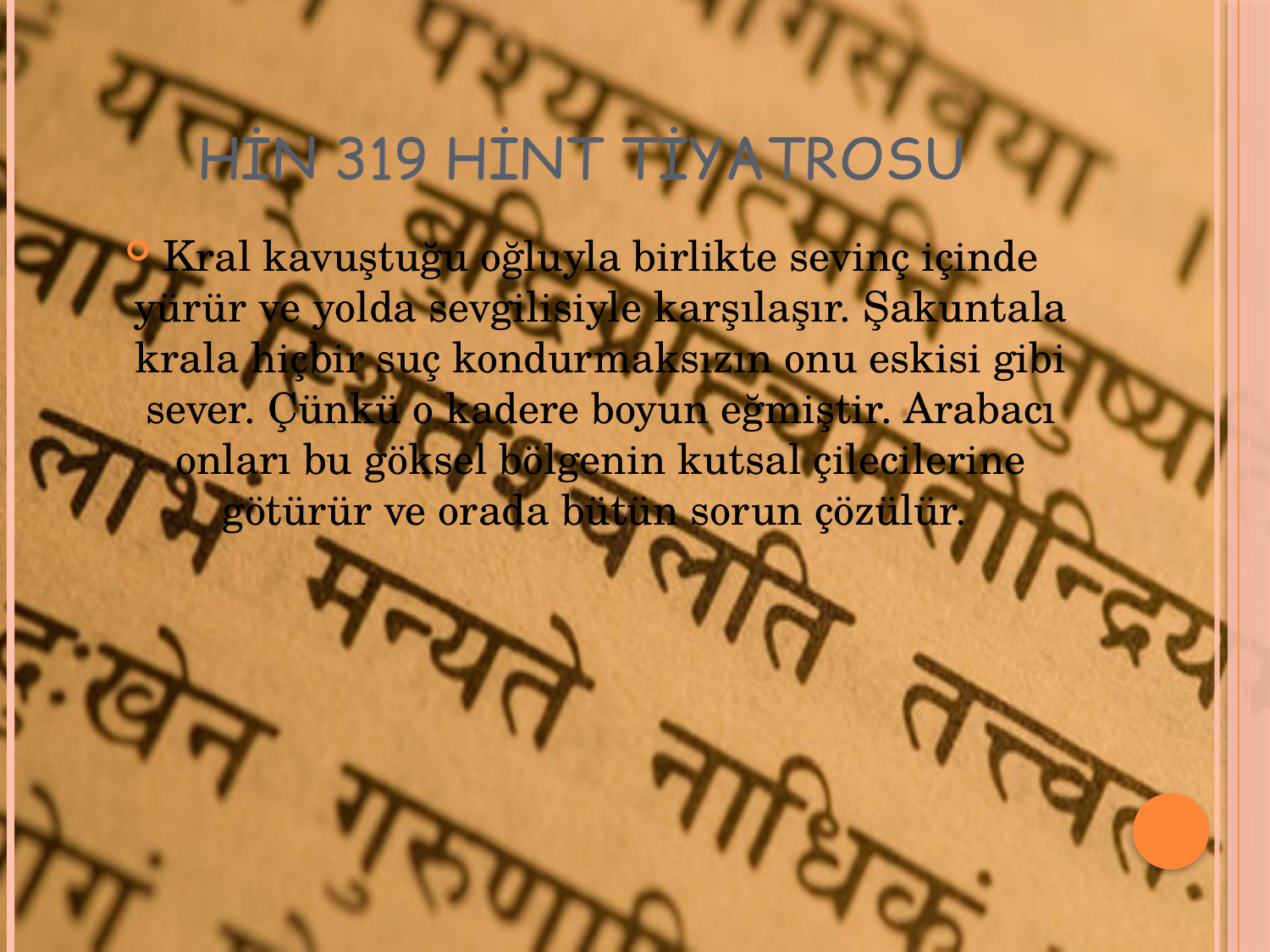

# HİN 319 Hint Tiyatrosu
Kral kavuştuğu oğluyla birlikte sevinç içinde yürür ve yolda sevgilisiyle karşılaşır. Şakuntala krala hiçbir suç kondurmaksızın onu eskisi gibi sever. Çünkü o kadere boyun eğmiştir. Arabacı onları bu göksel bölgenin kutsal çilecilerine götürür ve orada bütün sorun çözülür.